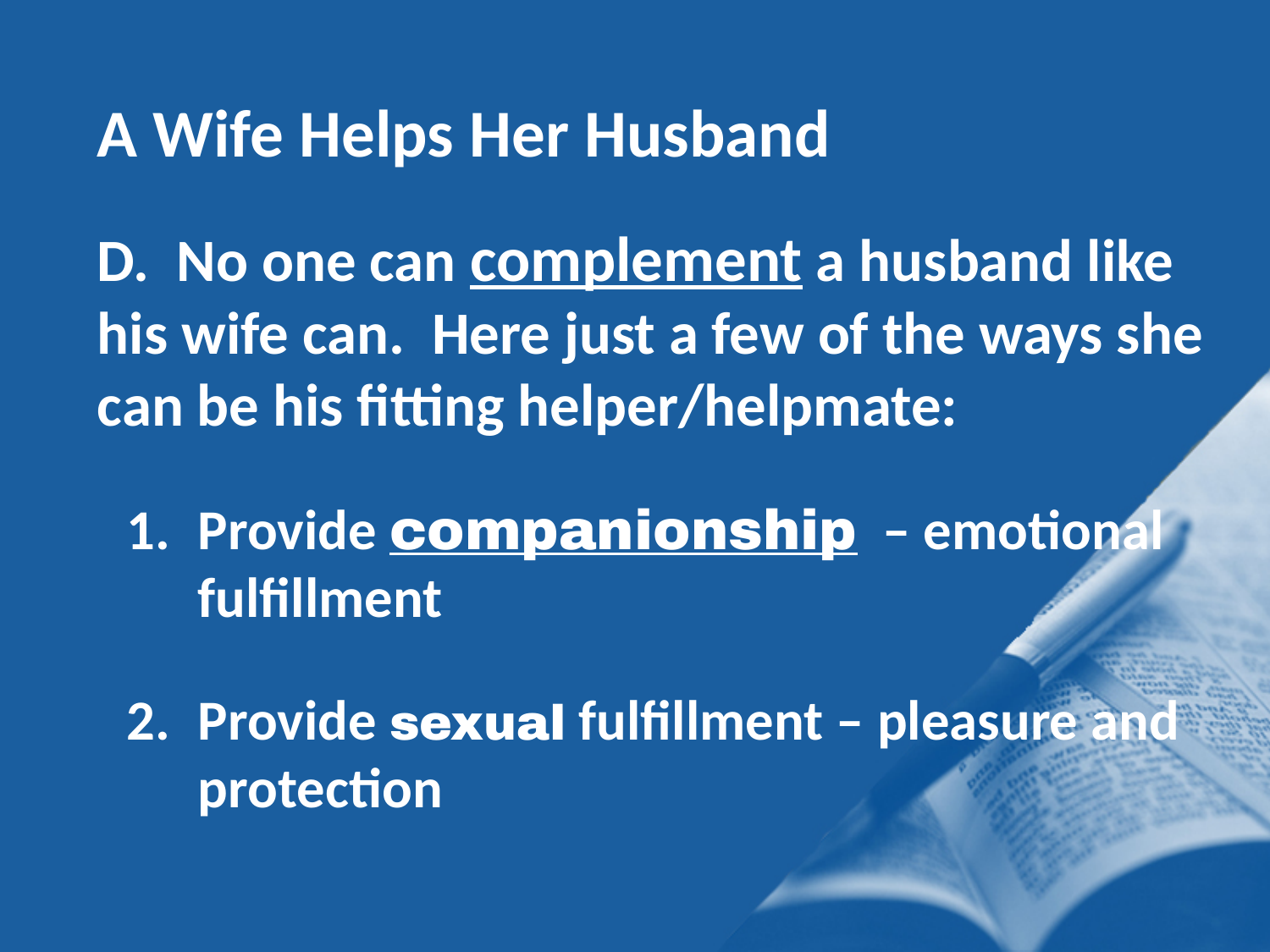

A Wife Helps Her Husband
D.  No one can complement a husband like his wife can.  Here just a few of the ways she can be his fitting helper/helpmate:
Provide companionship  – emotional fulfillment
Provide sexual fulfillment – pleasure and protection